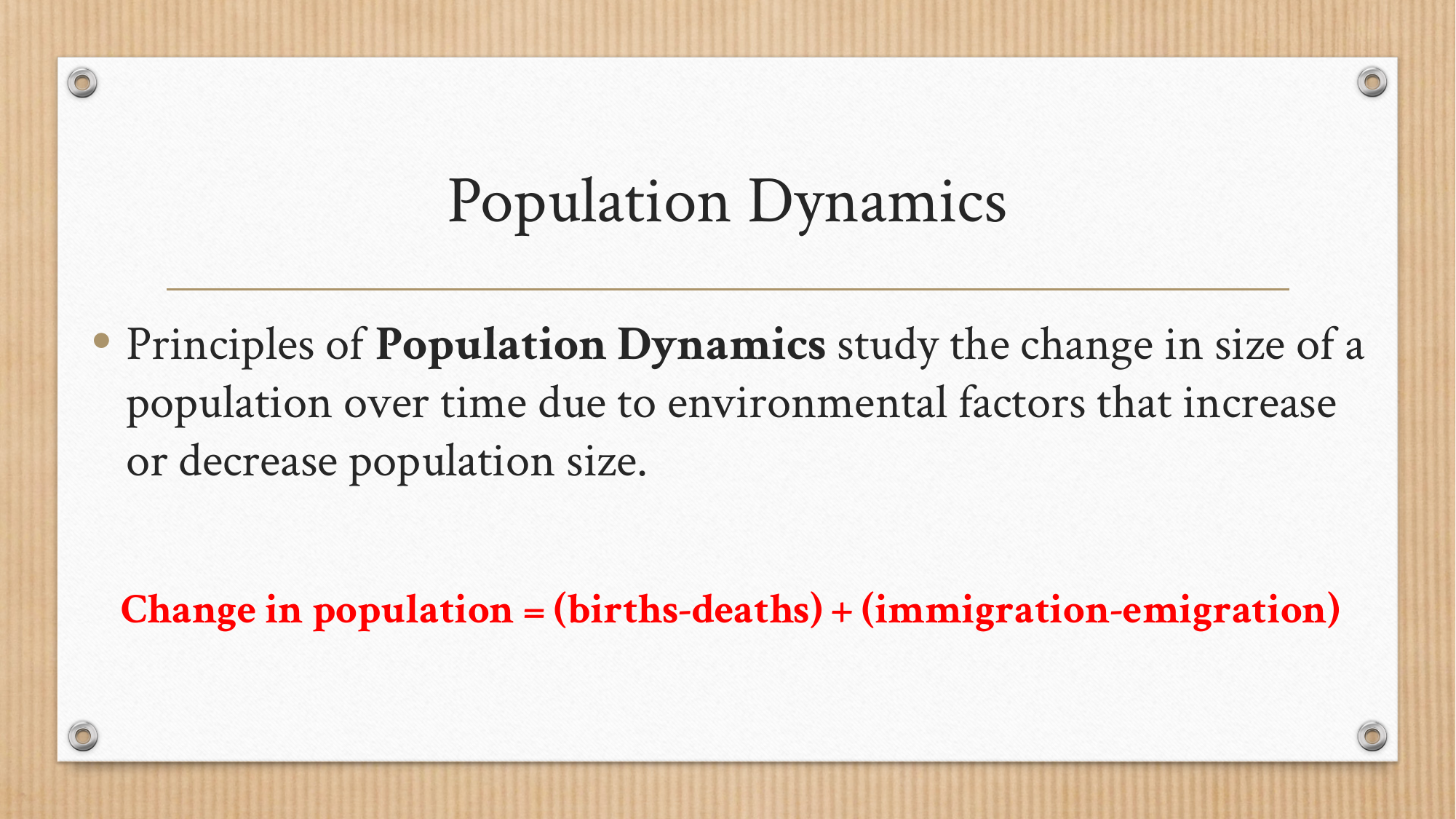

# Population Dynamics
Principles of Population Dynamics study the change in size of a population over time due to environmental factors that increase or decrease population size.

Change in population = (births-deaths) + (immigration-emigration)